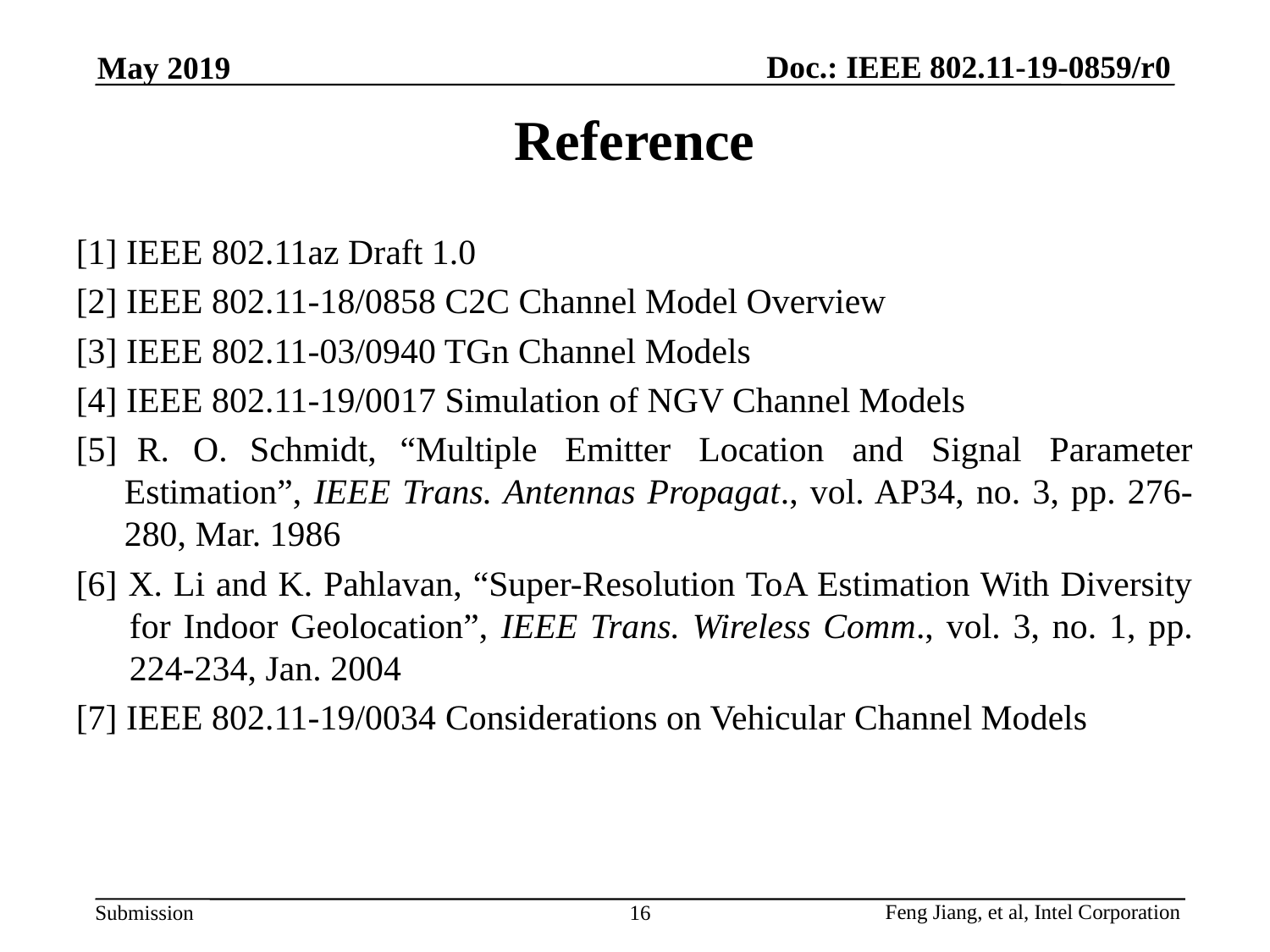

May 2019
# Reference
[1] IEEE 802.11az Draft 1.0
[2] IEEE 802.11-18/0858 C2C Channel Model Overview
[3] IEEE 802.11-03/0940 TGn Channel Models
[4] IEEE 802.11-19/0017 Simulation of NGV Channel Models
[5] R. O. Schmidt, “Multiple Emitter Location and Signal Parameter Estimation”, IEEE Trans. Antennas Propagat., vol. AP34, no. 3, pp. 276-280, Mar. 1986
[6] X. Li and K. Pahlavan, “Super-Resolution ToA Estimation With Diversity for Indoor Geolocation”, IEEE Trans. Wireless Comm., vol. 3, no. 1, pp. 224-234, Jan. 2004
[7] IEEE 802.11-19/0034 Considerations on Vehicular Channel Models

16